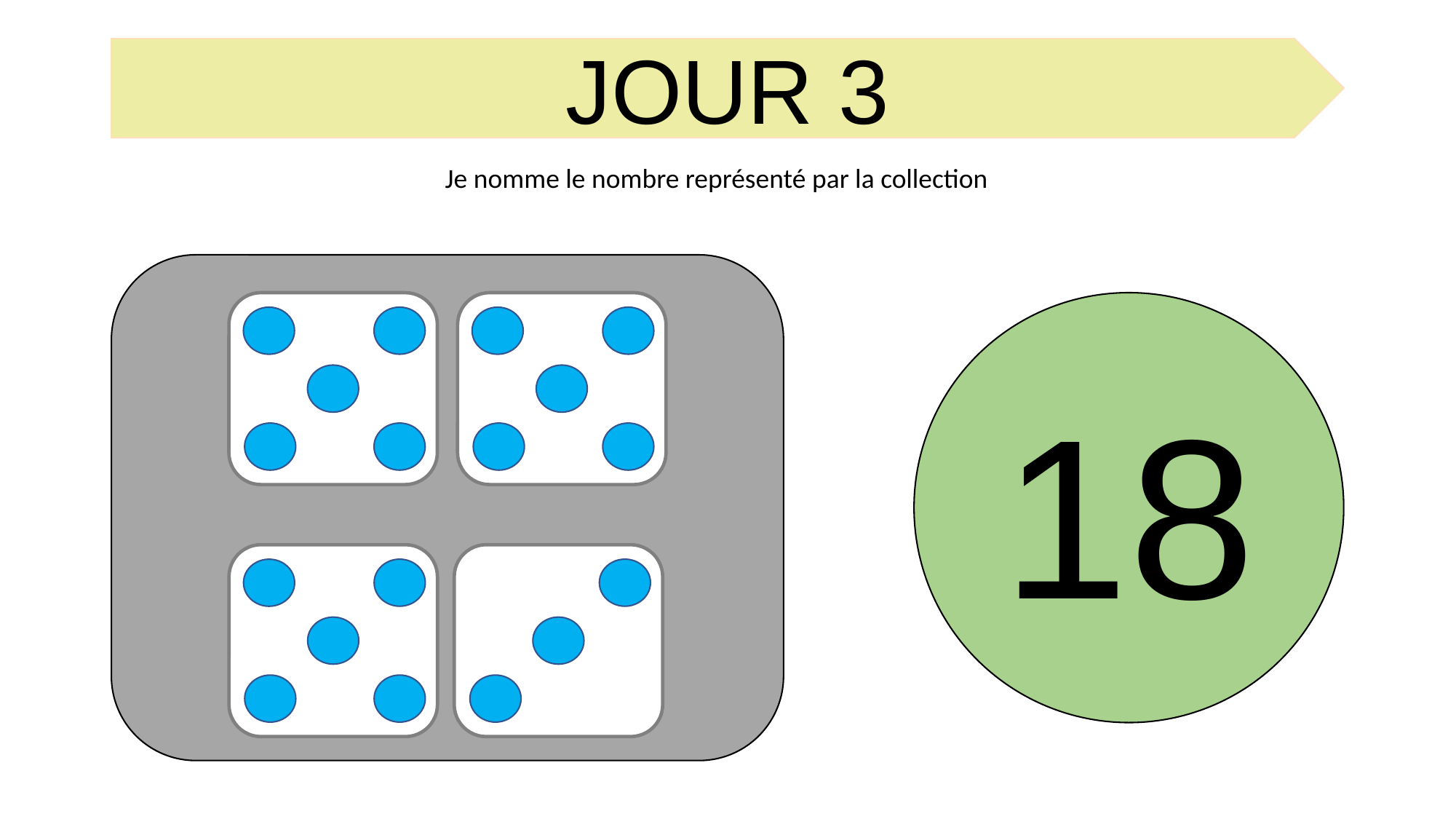

JOUR 3

Je nomme le nombre représenté par la collection

18